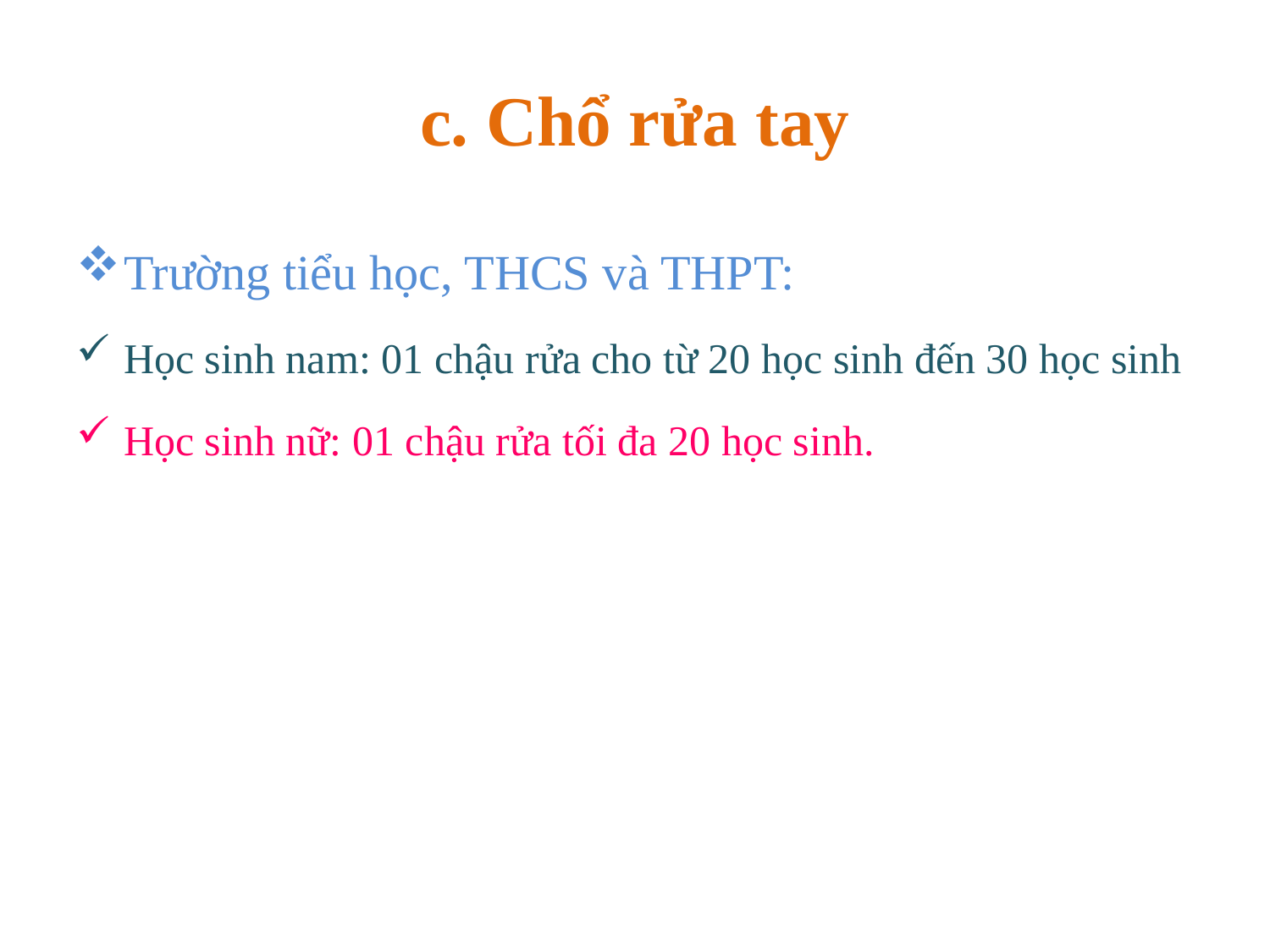

# c. Chổ rửa tay
Trường tiểu học, THCS và THPT:
Học sinh nam: 01 chậu rửa cho từ 20 học sinh đến 30 học sinh
Học sinh nữ: 01 chậu rửa tối đa 20 học sinh.